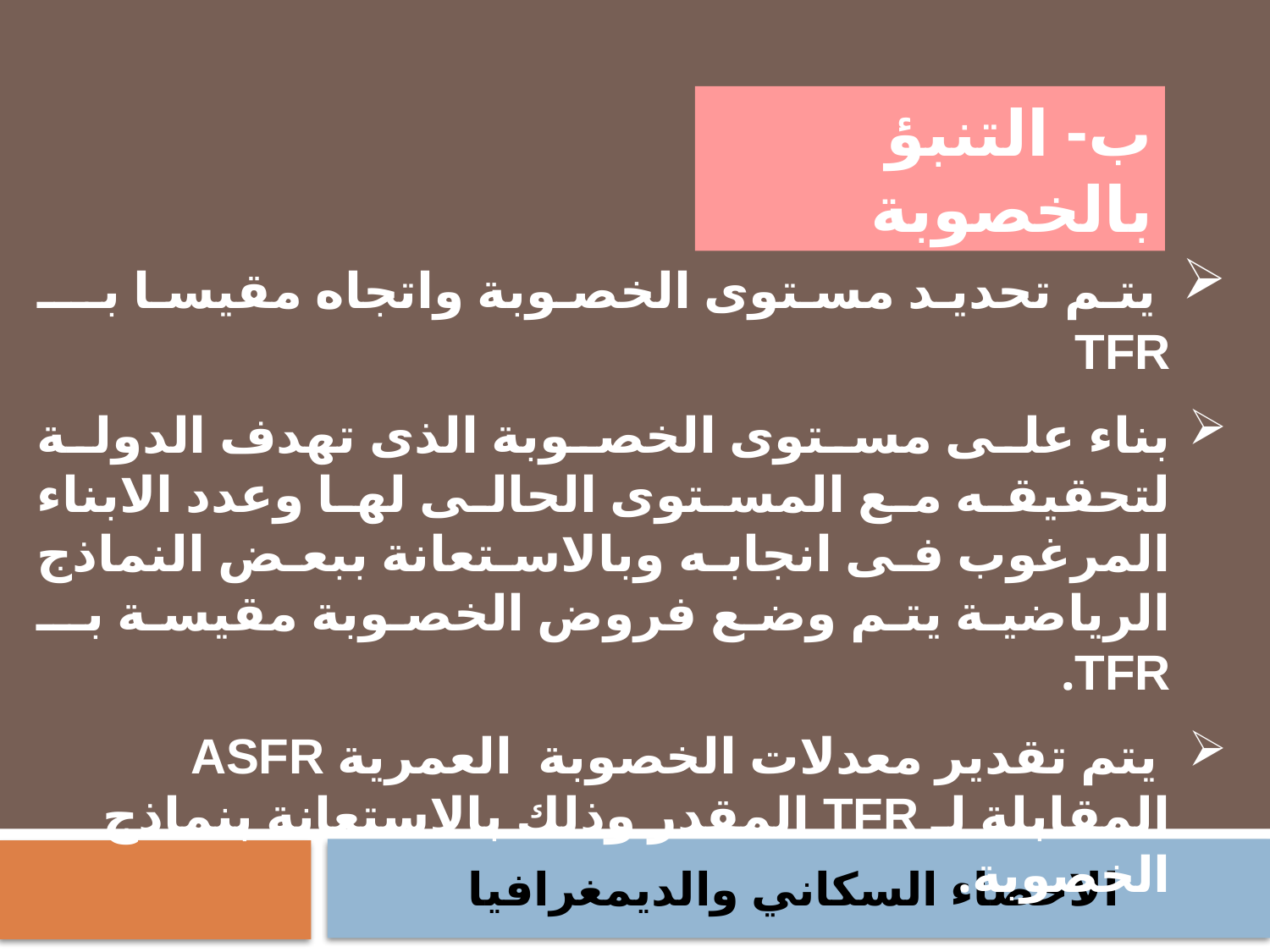

ب- التنبؤ بالخصوبة
 يتم تحديد مستوى الخصوبة واتجاه مقيسا بـــ TFR
بناء على مستوى الخصوبة الذى تهدف الدولة لتحقيقه مع المستوى الحالى لها وعدد الابناء المرغوب فى انجابه وبالاستعانة ببعض النماذج الرياضية يتم وضع فروض الخصوبة مقيسة بــ TFR.
 يتم تقدير معدلات الخصوبة  العمرية ASFR المقابلة لـ TFR المقدر وذلك بالاستعانة بنماذج الخصوبة.
الاحصاء السكاني والديمغرافيا